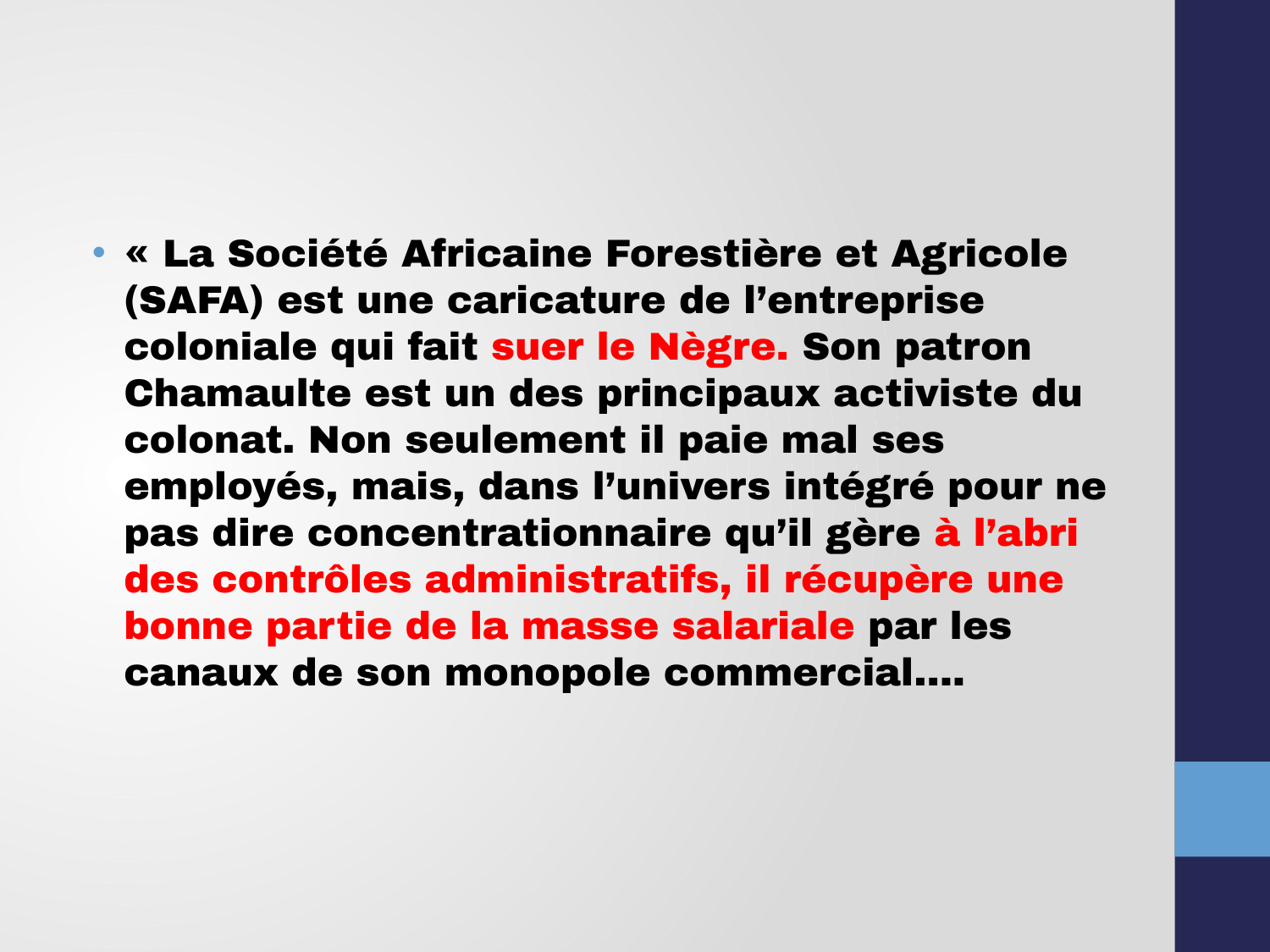

#
« La Société Africaine Forestière et Agricole (SAFA) est une caricature de l’entreprise coloniale qui fait suer le Nègre. Son patron Chamaulte est un des principaux activiste du colonat. Non seulement il paie mal ses employés, mais, dans l’univers intégré pour ne pas dire concentrationnaire qu’il gère à l’abri des contrôles administratifs, il récupère une bonne partie de la masse salariale par les canaux de son monopole commercial….